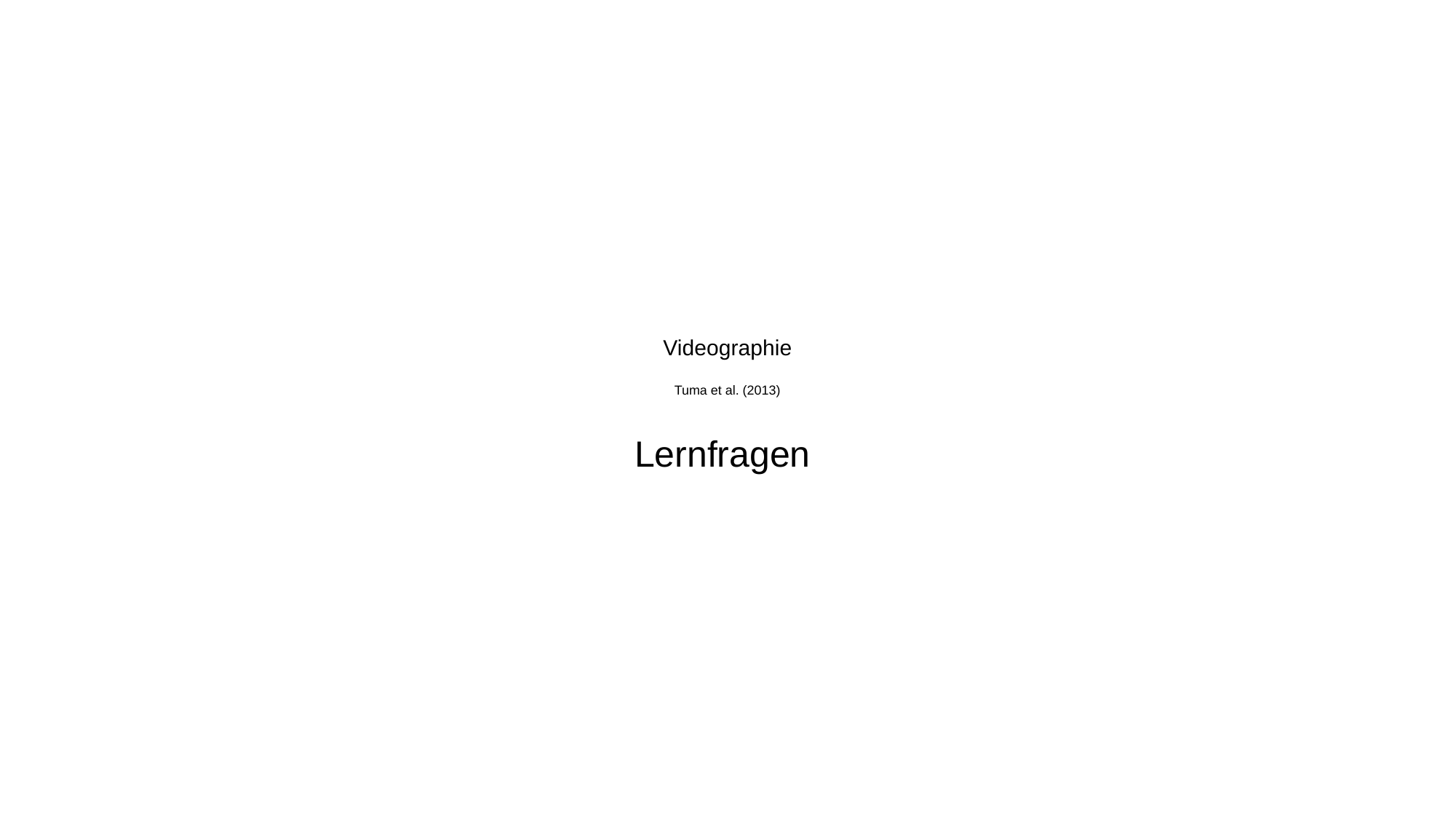

# Videographie Tuma et al. (2013)
Lernfragen